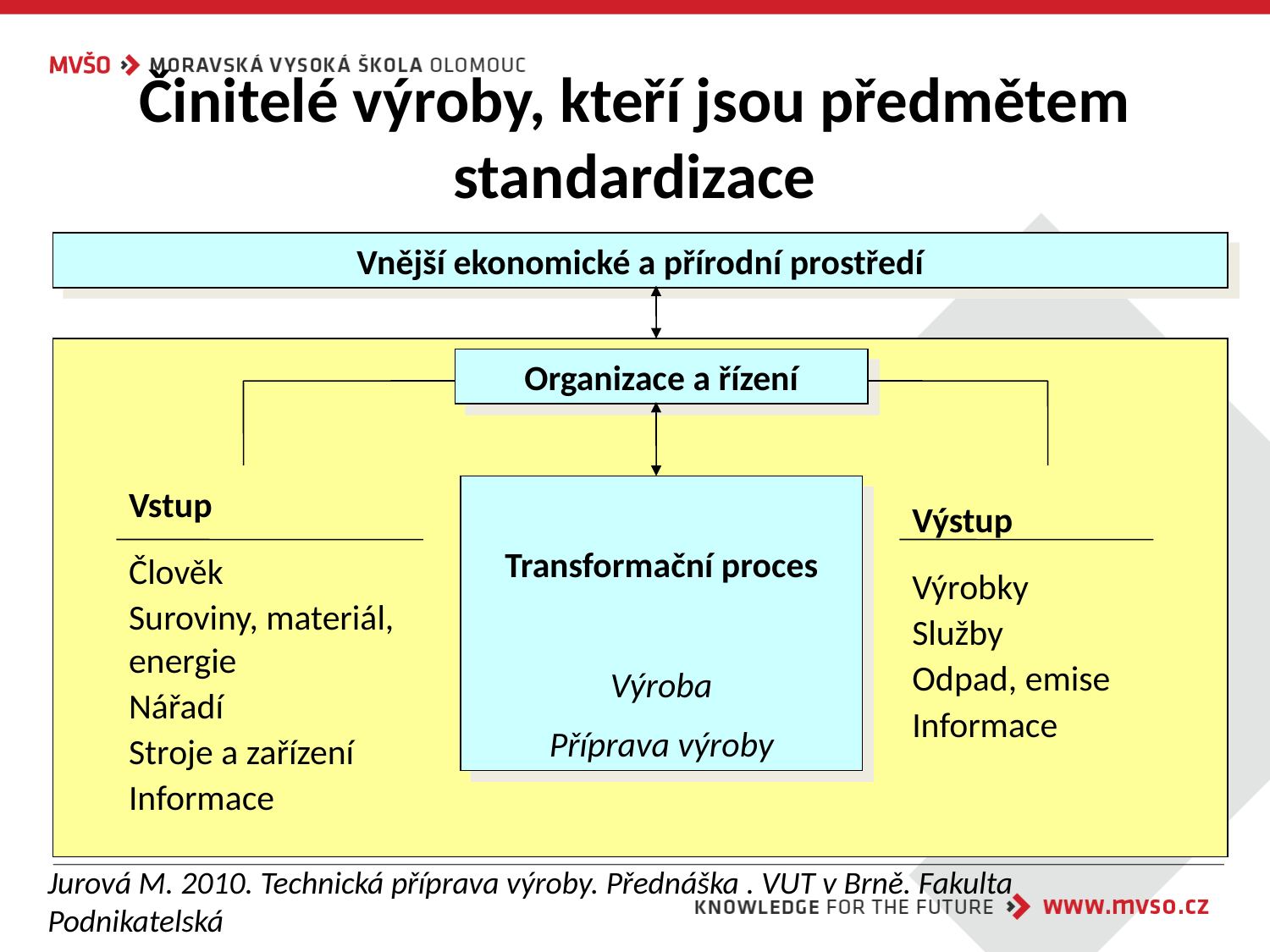

# Činitelé výroby, kteří jsou předmětem standardizace
Vnější ekonomické a přírodní prostředí

Organizace a řízení

Vstup
Člověk
Suroviny, materiál, energie
Nářadí
Stroje a zařízení
Informace

Transformační proces

Výroba
Příprava výroby
Výstup
Výrobky
Služby
Odpad, emise
Informace

Jurová M. 2010. Technická příprava výroby. Přednáška . VUT v Brně. Fakulta Podnikatelská